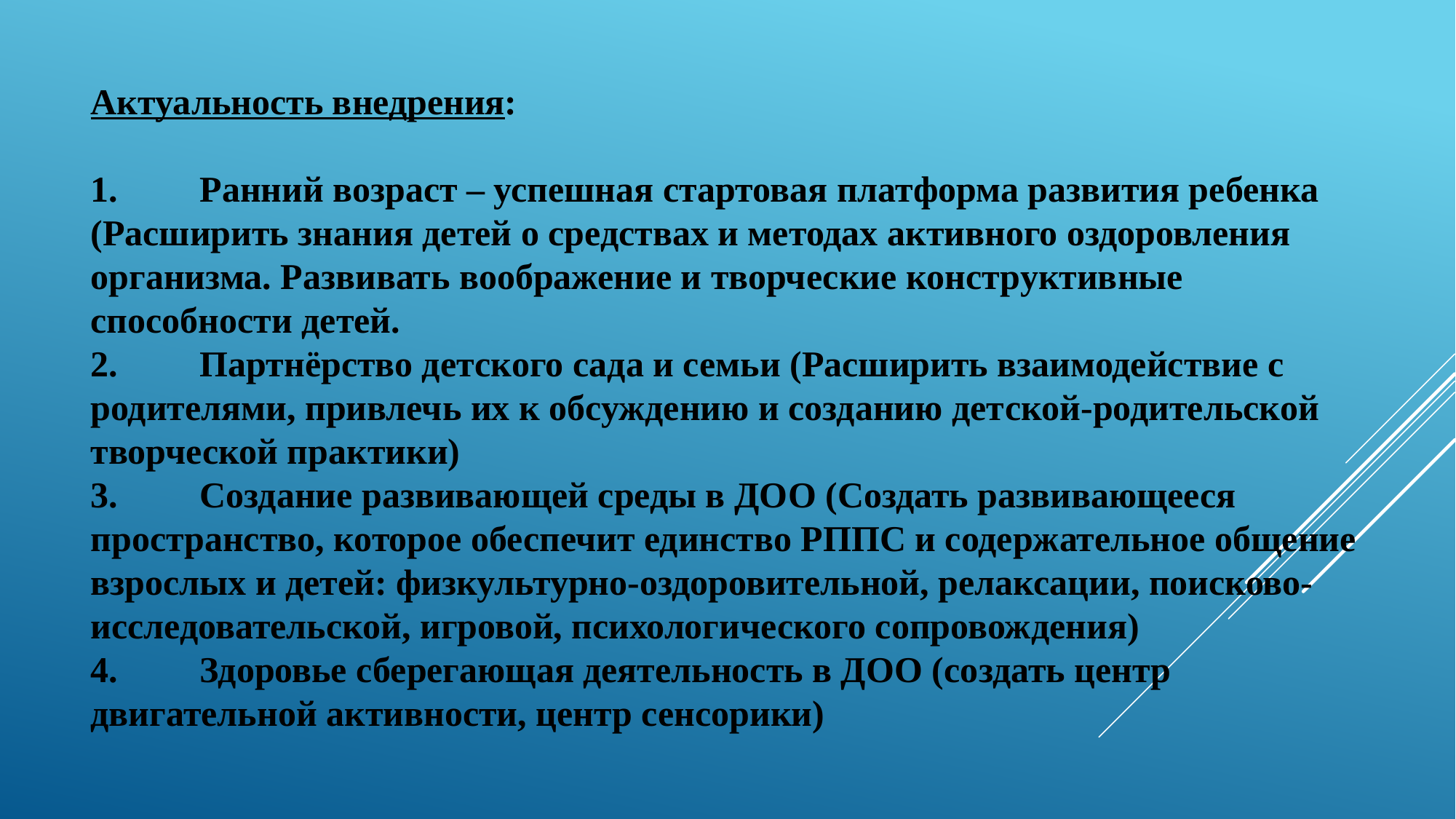

Актуальность внедрения:

1.	Ранний возраст – успешная стартовая платформа развития ребенка (Расширить знания детей о средствах и методах активного оздоровления организма. Развивать воображение и творческие конструктивные способности детей.
2.	Партнёрство детского сада и семьи (Расширить взаимодействие с родителями, привлечь их к обсуждению и созданию детской-родительской творческой практики)
3.	Создание развивающей среды в ДОО (Создать развивающееся пространство, которое обеспечит единство РППС и содержательное общение взрослых и детей: физкультурно-оздоровительной, релаксации, поисково-исследовательской, игровой, психологического сопровождения)
4.	Здоровье сберегающая деятельность в ДОО (создать центр двигательной активности, центр сенсорики)